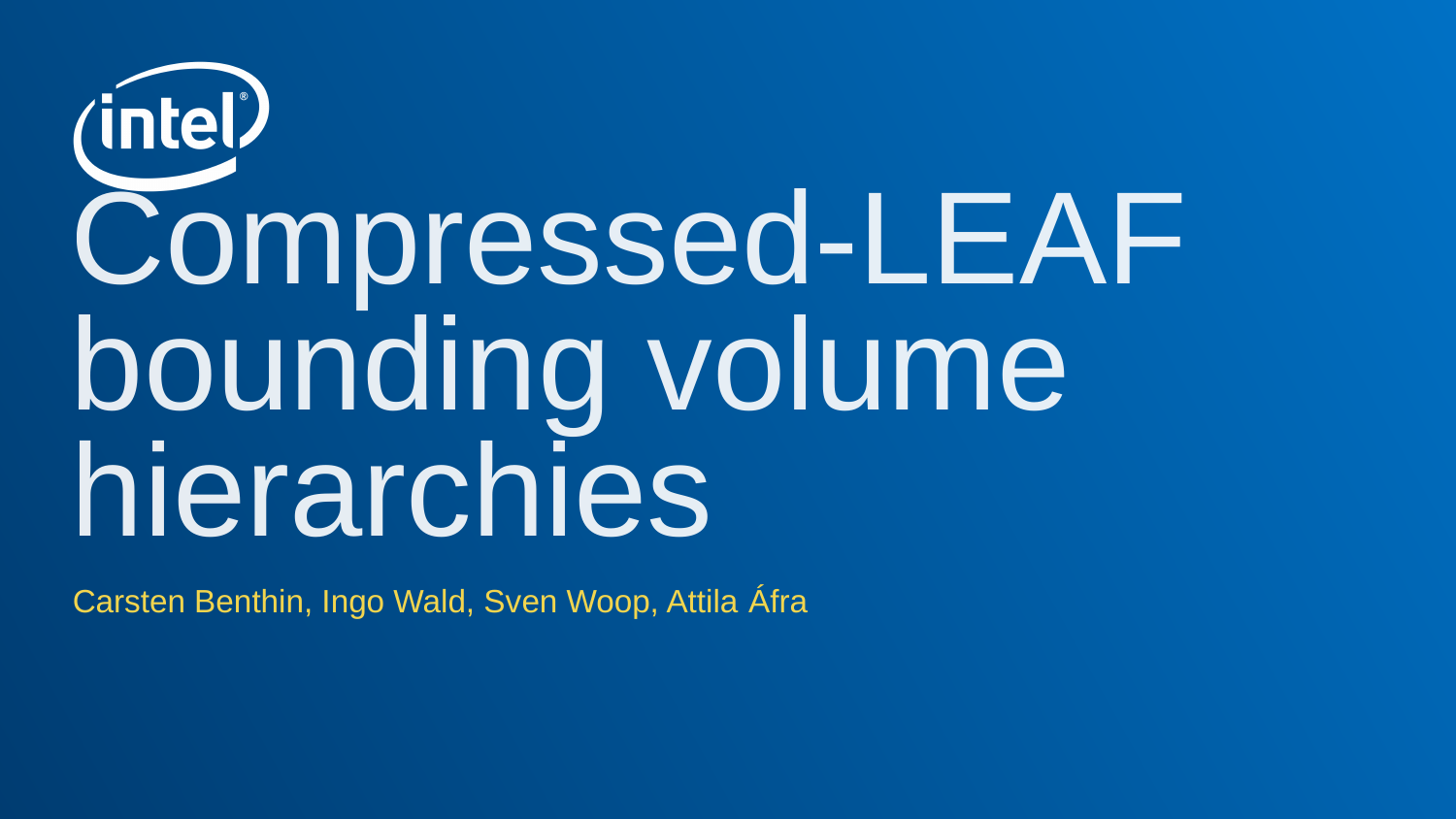

# Compressed-LEAF bounding volume hierarchies
Carsten Benthin, Ingo Wald, Sven Woop, Attila Áfra